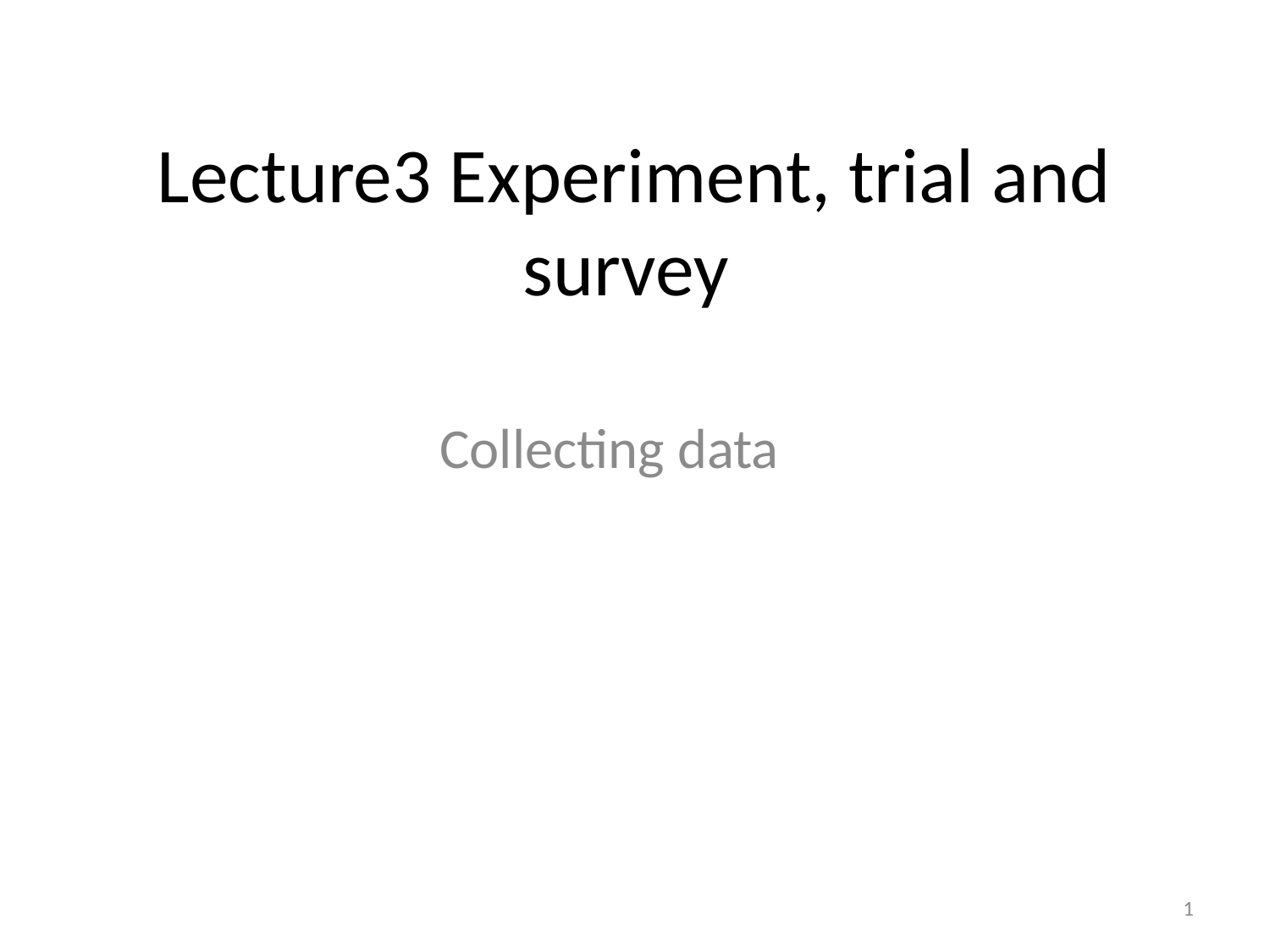

# Lecture3 Experiment, trial and survey
Collecting data
1